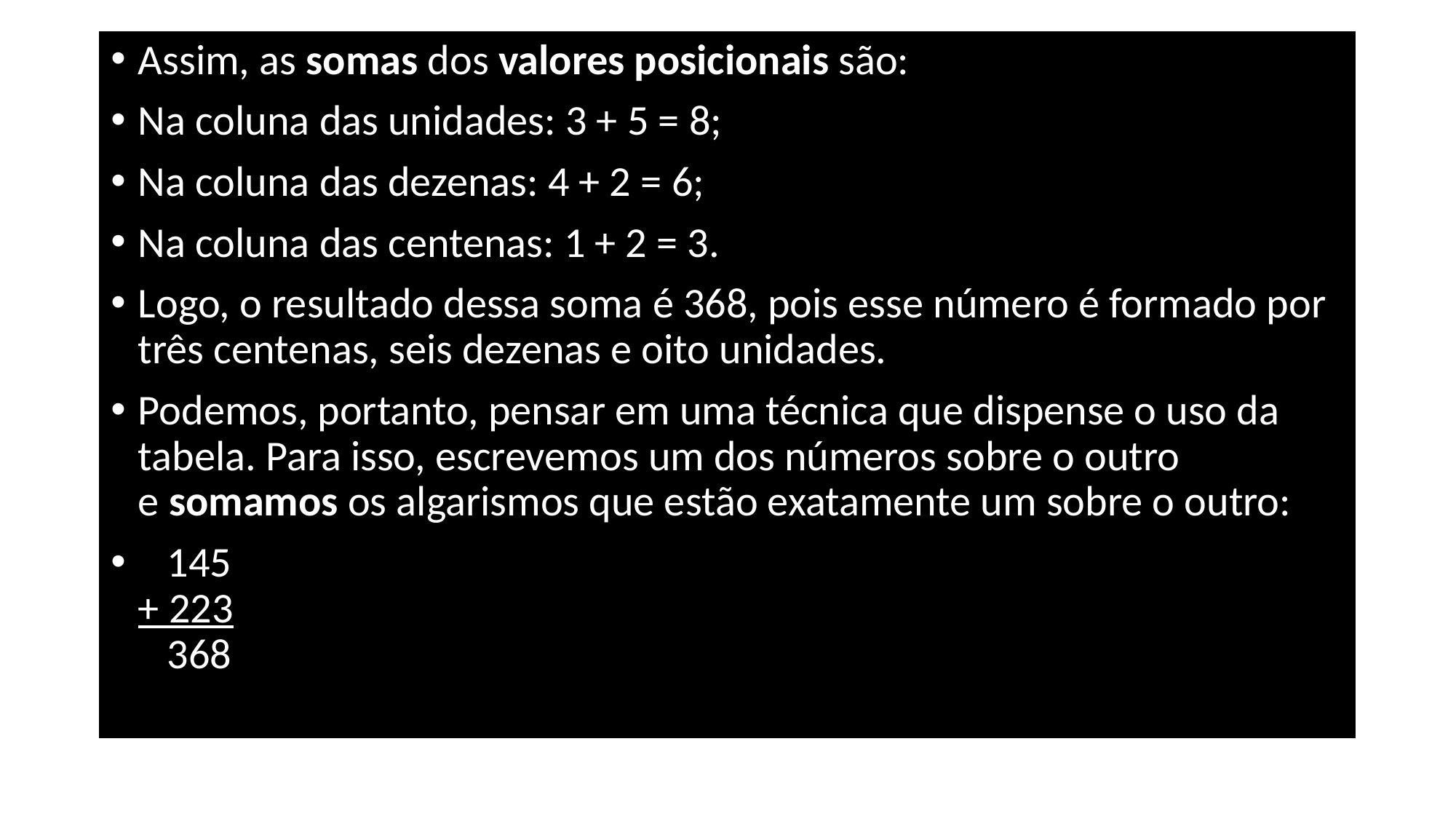

Assim, as somas dos valores posicionais são:
Na coluna das unidades: 3 + 5 = 8;
Na coluna das dezenas: 4 + 2 = 6;
Na coluna das centenas: 1 + 2 = 3.
Logo, o resultado dessa soma é 368, pois esse número é formado por três centenas, seis dezenas e oito unidades.
Podemos, portanto, pensar em uma técnica que dispense o uso da tabela. Para isso, escrevemos um dos números sobre o outro e somamos os algarismos que estão exatamente um sobre o outro:
   145
+ 223
   368